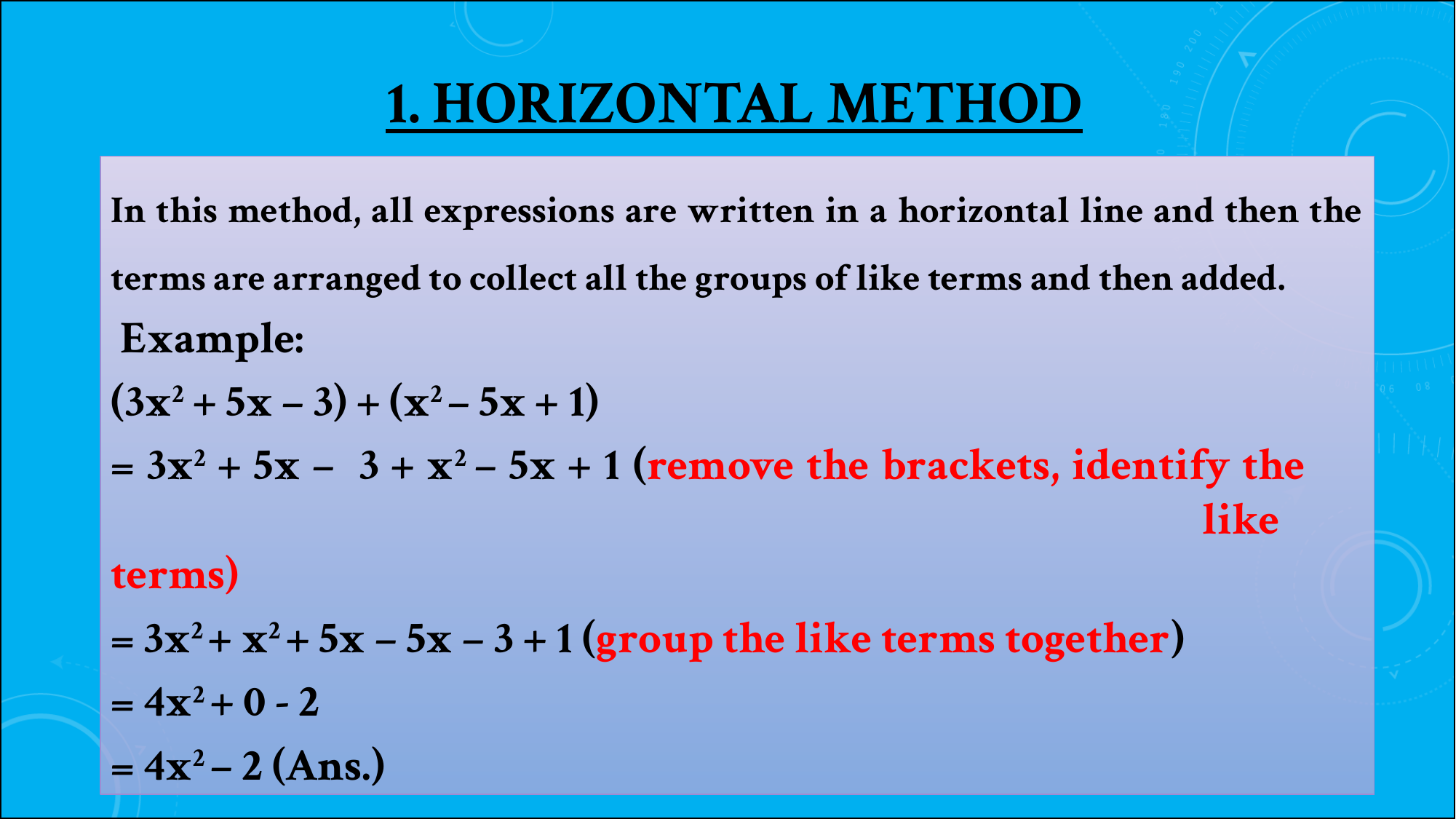

# 1. Horizontal Method
In this method, all expressions are written in a horizontal line and then the terms are arranged to collect all the groups of like terms and then added.
 Example:
(3x2 + 5x – 3) + (x2 – 5x + 1)
= 3x2 + 5x –  3 + x2 – 5x + 1 (remove the brackets, identify the 											like terms)
= 3x2 + x2 + 5x – 5x – 3 + 1 (group the like terms together)
= 4x2 + 0 - 2
= 4x2 – 2 (Ans.)